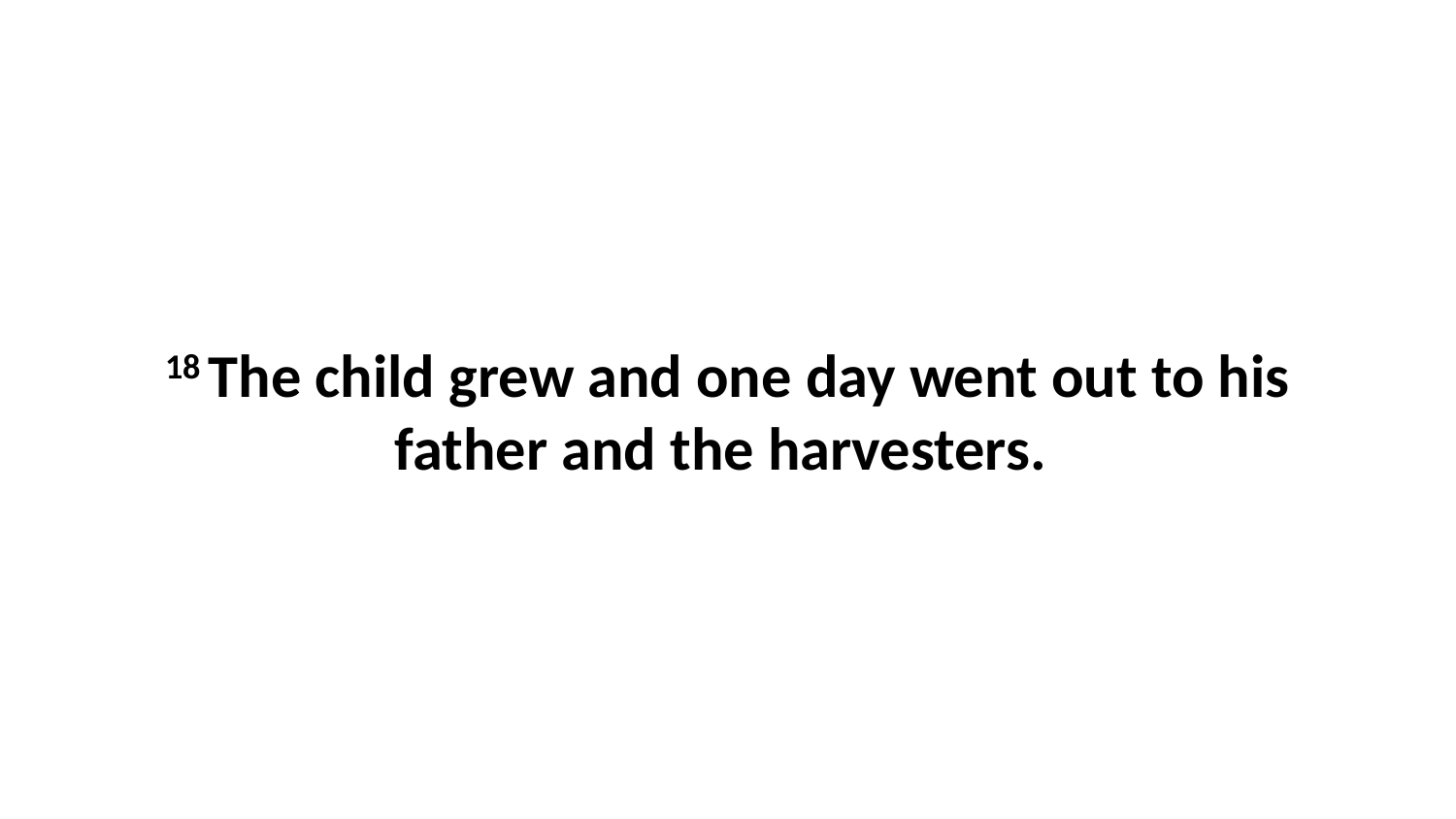

18 The child grew and one day went out to his father and the harvesters.